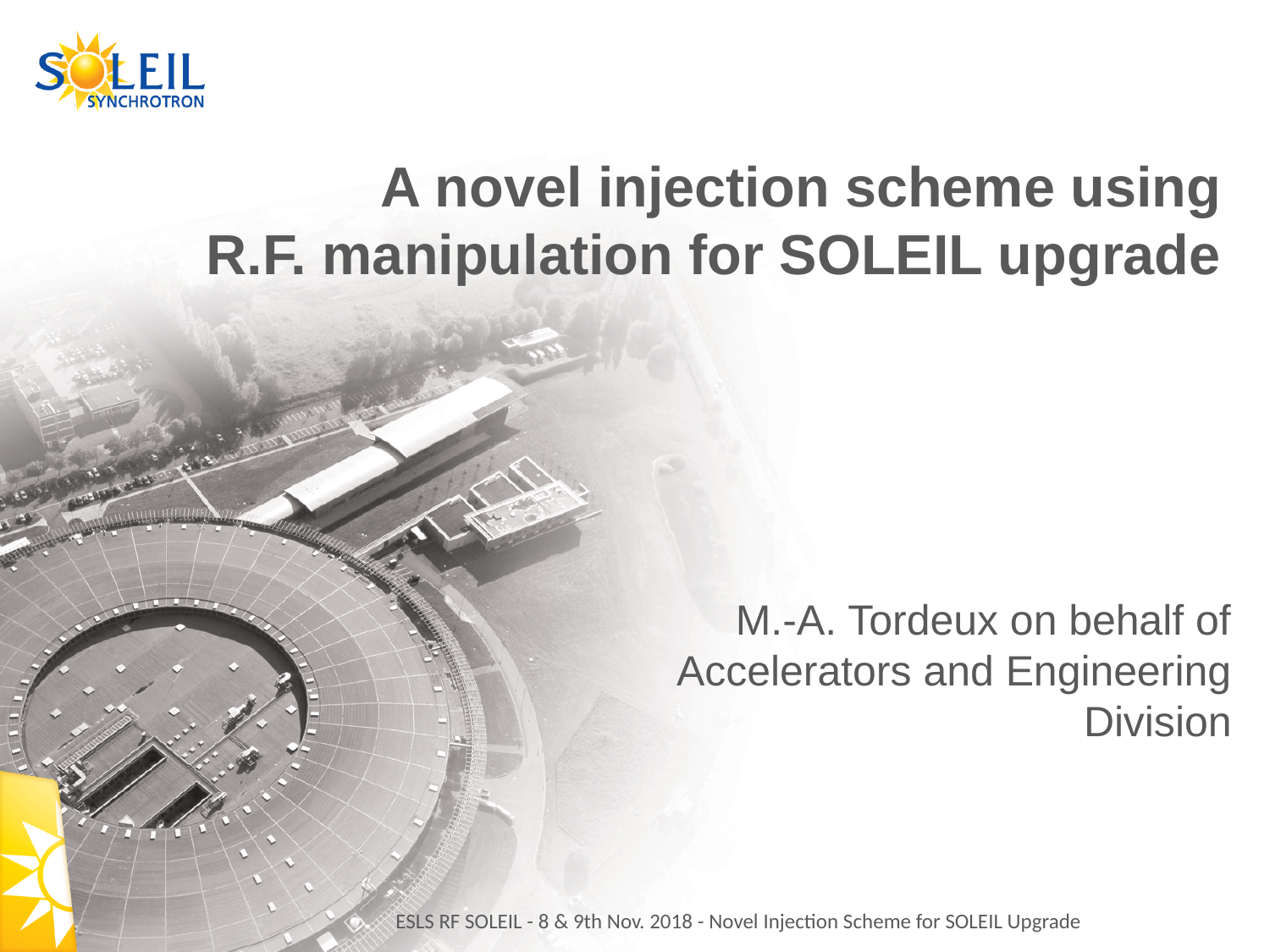

# A novel injection scheme using R.F. manipulation for SOLEIL upgrade

M.-A. Tordeux on behalf of Accelerators and Engineering Division
ESLS RF SOLEIL - 8 & 9th Nov. 2018 - Novel Injection Scheme for SOLEIL Upgrade